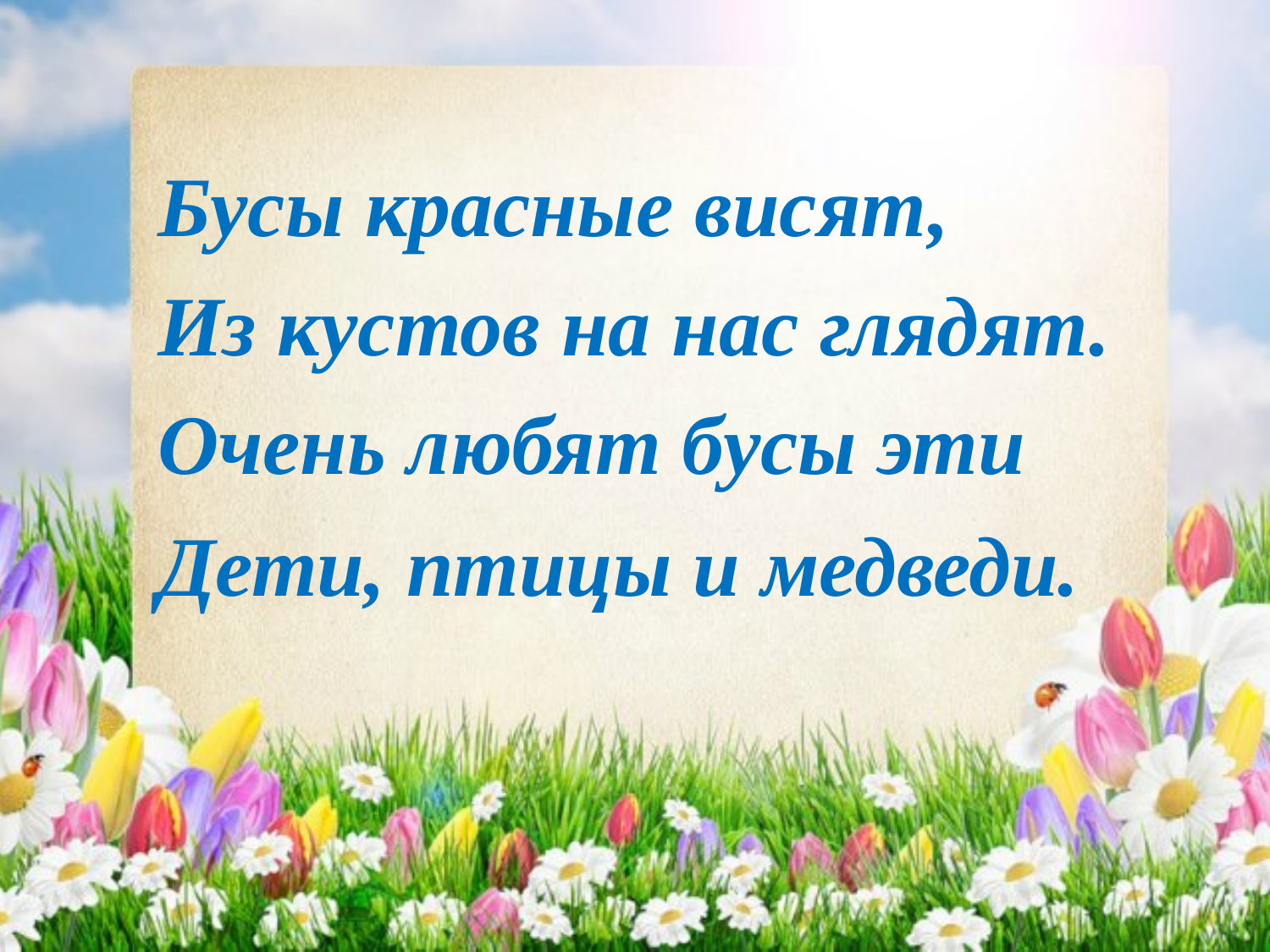

Бусы красные висят,
Из кустов на нас глядят.
Очень любят бусы эти
Дети, птицы и медведи.